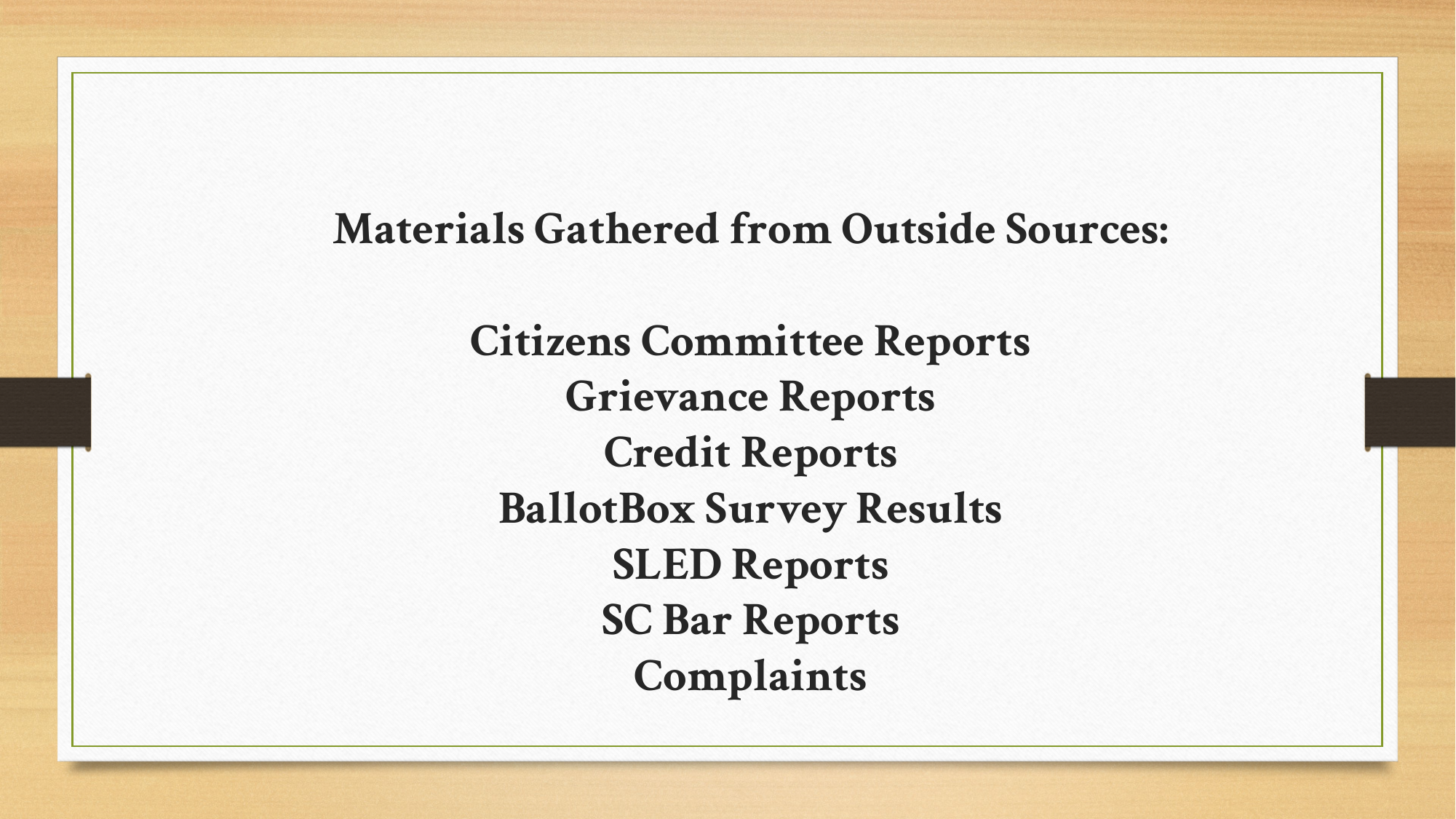

Materials Gathered from Outside Sources:
Citizens Committee Reports
Grievance Reports
Credit Reports
BallotBox Survey Results
SLED Reports
SC Bar Reports
Complaints